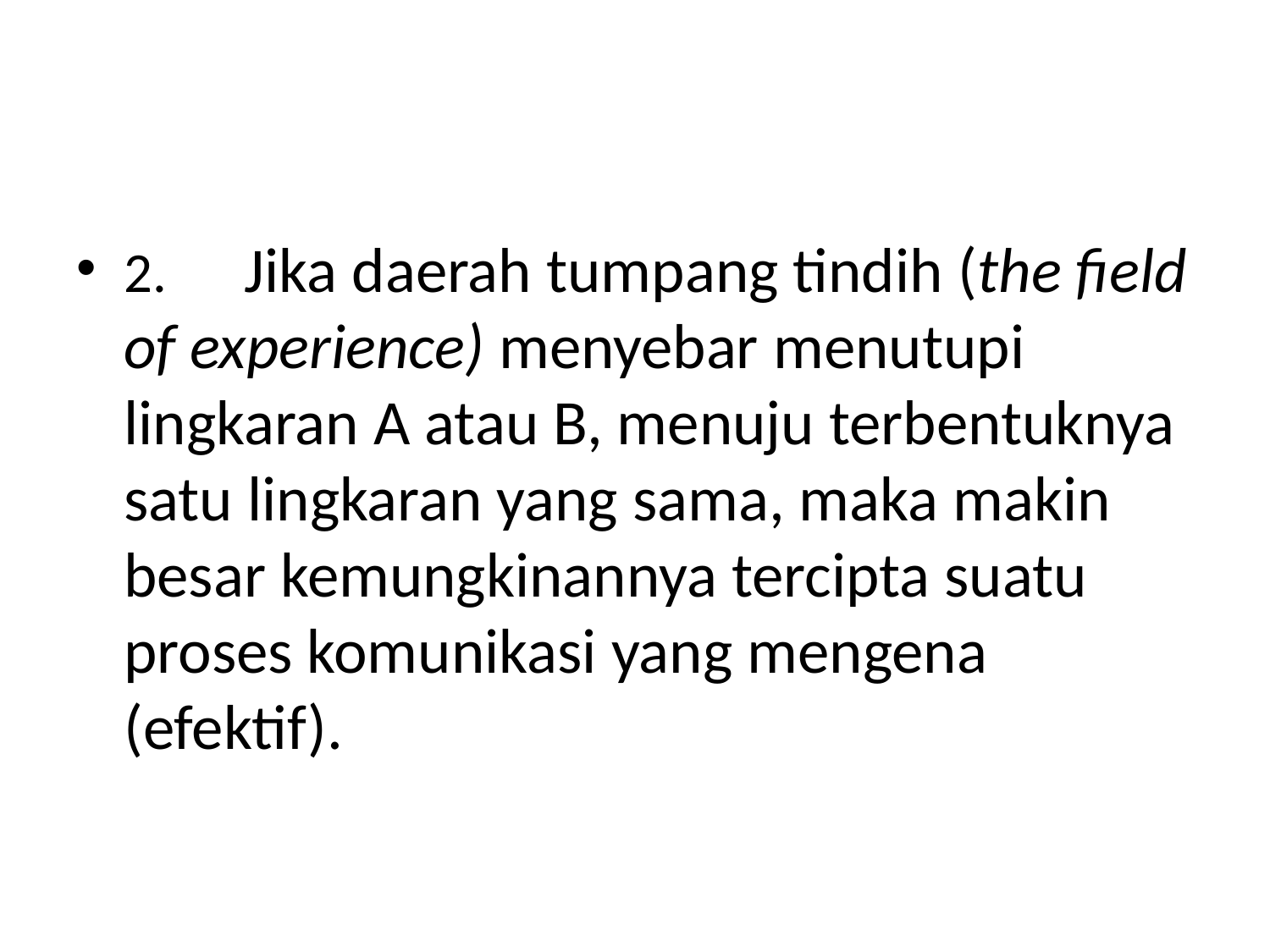

#
2.      Jika daerah tumpang tindih (the field of experience) menyebar menutupi lingkaran A atau B, menuju terbentuknya satu lingkaran yang sama, maka makin besar kemungkinannya tercipta suatu proses komunikasi yang mengena (efektif).